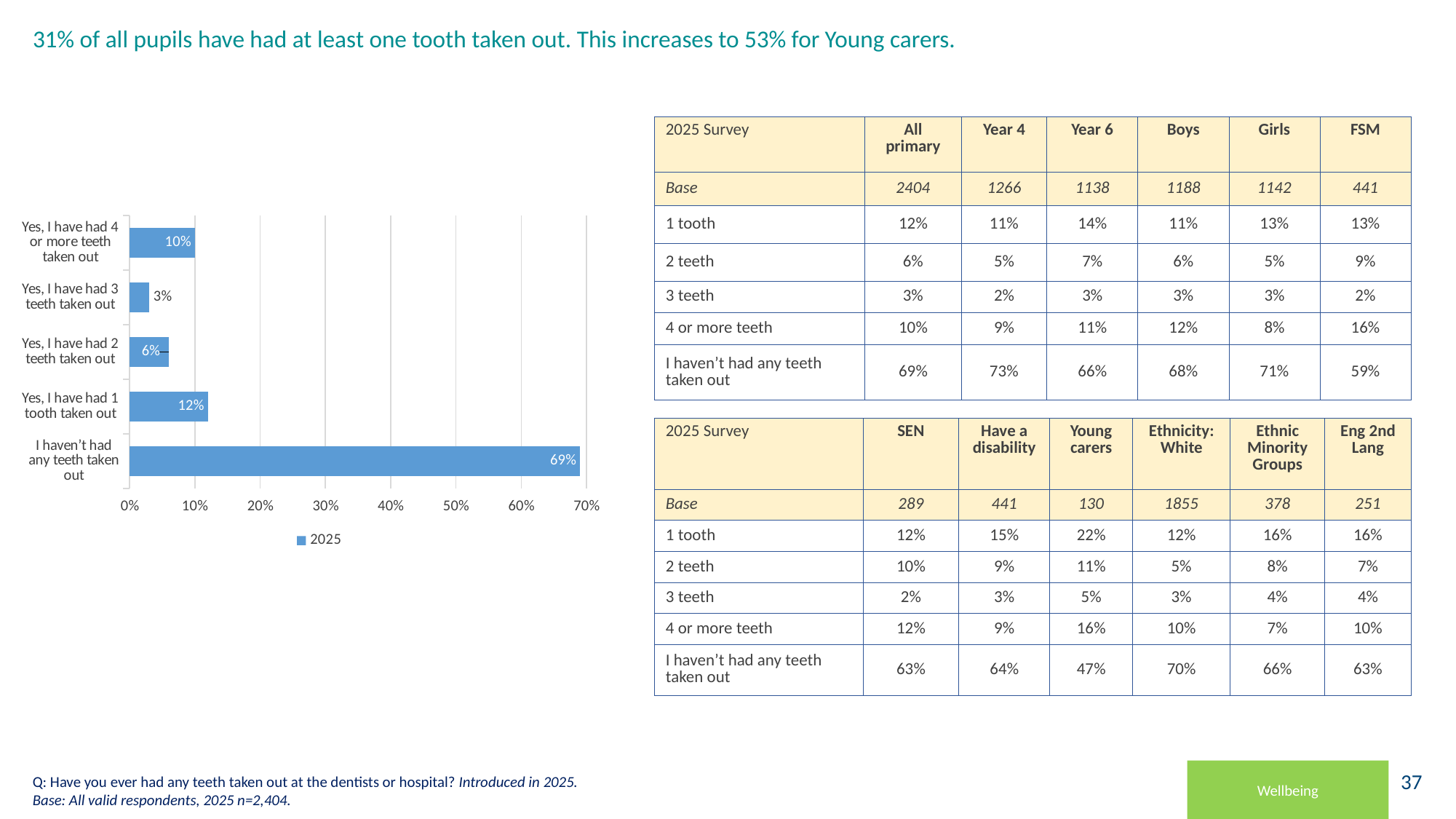

# 31% of all pupils have had at least one tooth taken out. This increases to 53% for Young carers.
| 2025 Survey | All primary | Year 4 | Year 6 | Boys | Girls | FSM |
| --- | --- | --- | --- | --- | --- | --- |
| Base | 2404 | 1266 | 1138 | 1188 | 1142 | 441 |
| 1 tooth | 12% | 11% | 14% | 11% | 13% | 13% |
| 2 teeth | 6% | 5% | 7% | 6% | 5% | 9% |
| 3 teeth | 3% | 2% | 3% | 3% | 3% | 2% |
| 4 or more teeth | 10% | 9% | 11% | 12% | 8% | 16% |
| I haven’t had any teeth taken out | 69% | 73% | 66% | 68% | 71% | 59% |

### Chart

| Category | 2025 |
|---|---|
| I haven’​t had any teeth taken out | 0.69 |
| Yes, I have had 1 tooth taken out | 0.12 |
| Yes, I have had 2 teeth taken out | 0.06 |
| Yes, I have had 3 teeth taken out | 0.03 |
| Yes, I have had 4 or more teeth taken out | 0.1 |
| 2025 Survey | SEN | Have a disability | Young carers | Ethnicity: White | Ethnic Minority Groups | Eng 2nd Lang |
| --- | --- | --- | --- | --- | --- | --- |
| Base | 289 | 441 | 130 | 1855 | 378 | 251 |
| 1 tooth | 12% | 15% | 22% | 12% | 16% | 16% |
| 2 teeth | 10% | 9% | 11% | 5% | 8% | 7% |
| 3 teeth | 2% | 3% | 5% | 3% | 4% | 4% |
| 4 or more teeth | 12% | 9% | 16% | 10% | 7% | 10% |
| I haven’t had any teeth taken out | 63% | 64% | 47% | 70% | 66% | 63% |
Wellbeing
Q: Have you ever had any teeth taken out at the dentists or hospital? Introduced in 2025.
Base: All valid respondents, 2025 n=2,404.